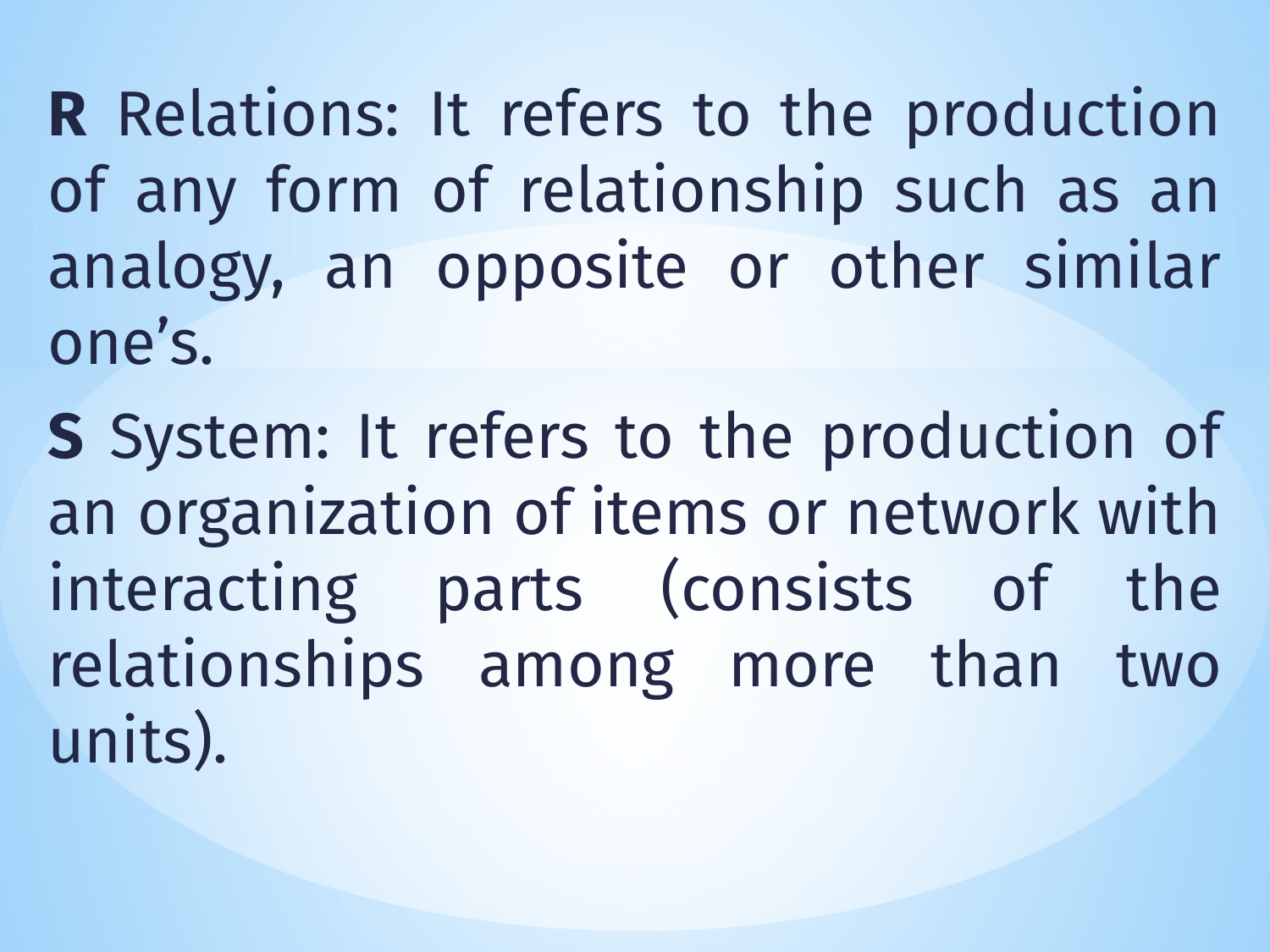

R Relations: It refers to the production of any form of relationship such as an analogy, an opposite or other similar one’s.
S System: It refers to the production of an organization of items or network with interacting parts (consists of the relationships among more than two units).